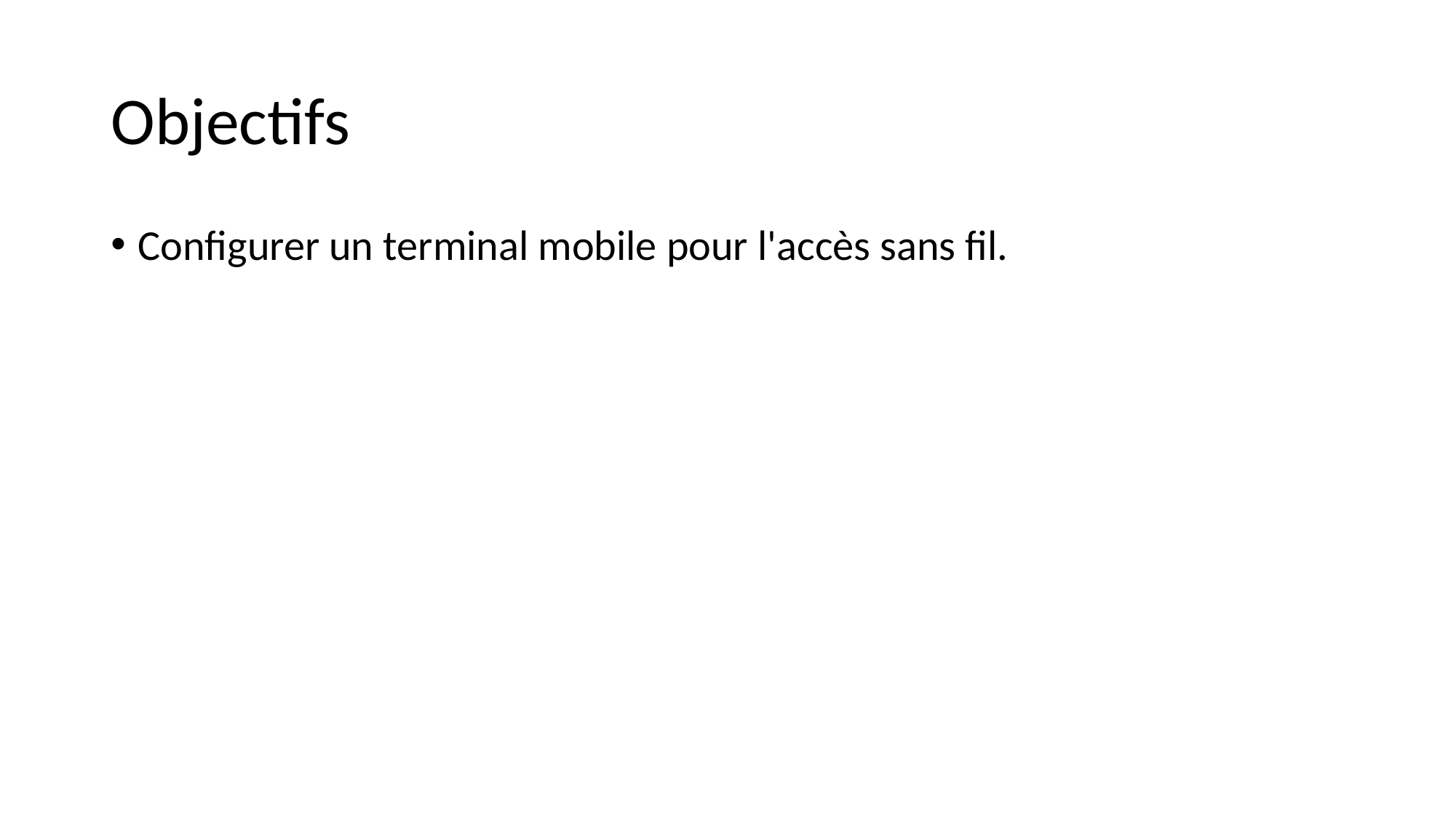

# Objectifs
Configurer un terminal mobile pour l'accès sans fil.